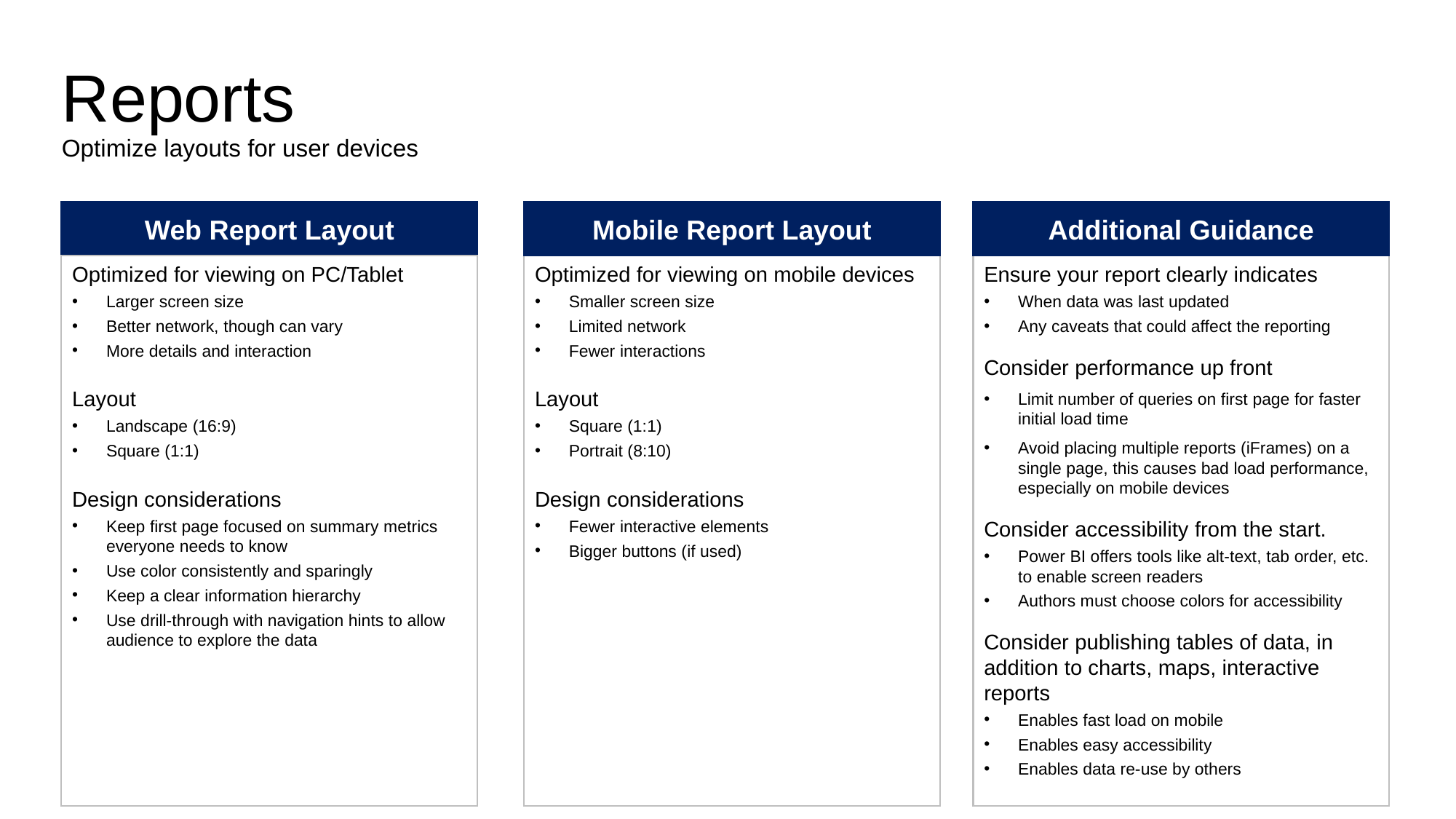

# Reports Optimize layouts for user devices
Web Report Layout
Mobile Report Layout
Additional Guidance
Optimized for viewing on mobile devices
Smaller screen size
Limited network
Fewer interactions

Layout
Square (1:1)
Portrait (8:10)

Design considerations
Fewer interactive elements
Bigger buttons (if used)
Ensure your report clearly indicates
When data was last updated
Any caveats that could affect the reporting
Consider performance up front
Limit number of queries on first page for faster initial load time
Avoid placing multiple reports (iFrames) on a single page, this causes bad load performance, especially on mobile devices
Consider accessibility from the start.
Power BI offers tools like alt-text, tab order, etc. to enable screen readers
Authors must choose colors for accessibility
Consider publishing tables of data, in addition to charts, maps, interactive reports
Enables fast load on mobile
Enables easy accessibility
Enables data re-use by others

Optimized for viewing on PC/Tablet
Larger screen size
Better network, though can vary
More details and interaction

Layout
Landscape (16:9)
Square (1:1)

Design considerations
Keep first page focused on summary metrics everyone needs to know
Use color consistently and sparingly
Keep a clear information hierarchy
Use drill-through with navigation hints to allow audience to explore the data